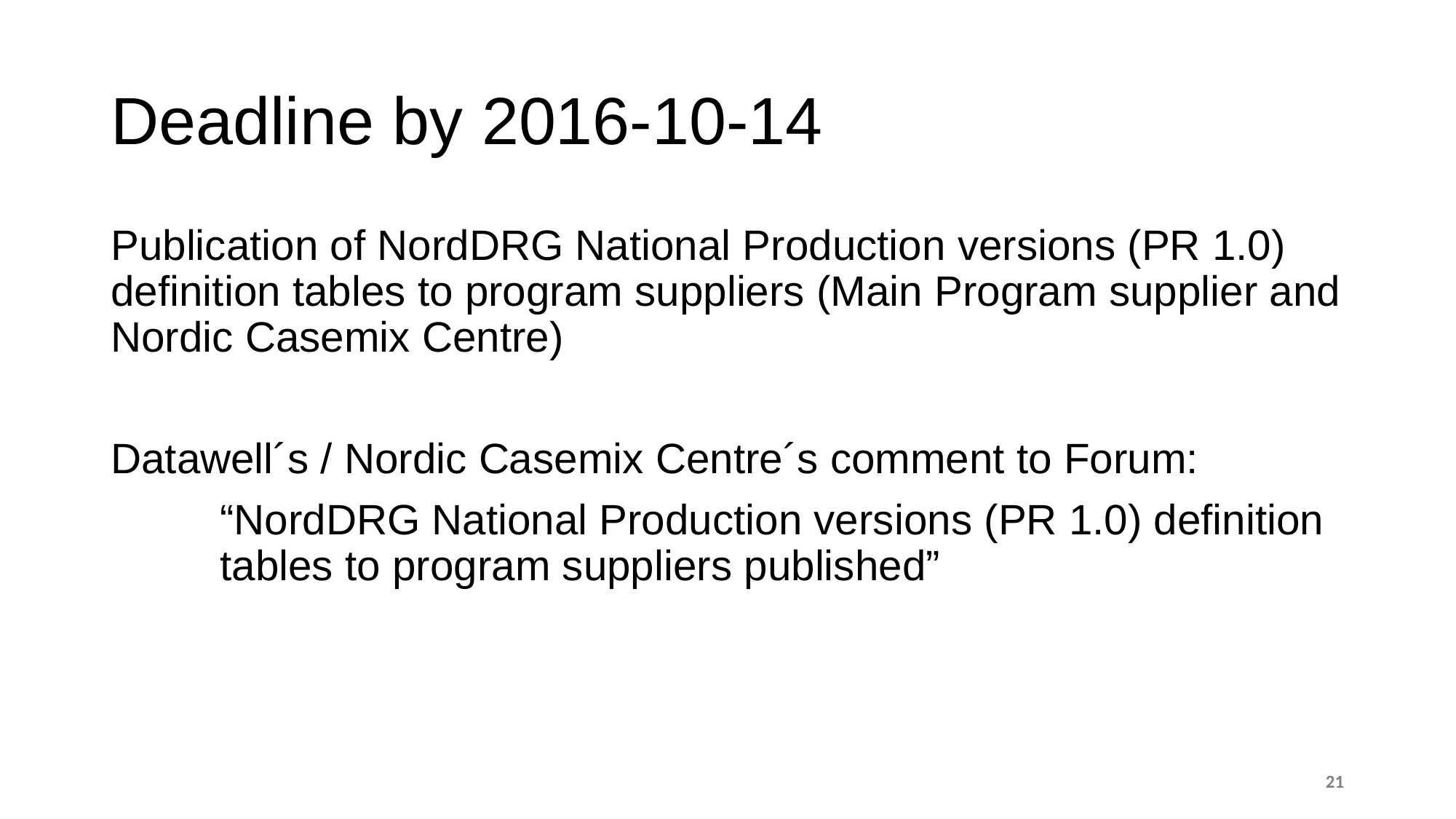

# Deadline by 2016-10-14
Publication of NordDRG National Production versions (PR 1.0) definition tables to program suppliers (Main Program supplier and Nordic Casemix Centre)

Datawell´s / Nordic Casemix Centre´s comment to Forum:
	“NordDRG National Production versions (PR 1.0) definition 	tables to program suppliers published”

21